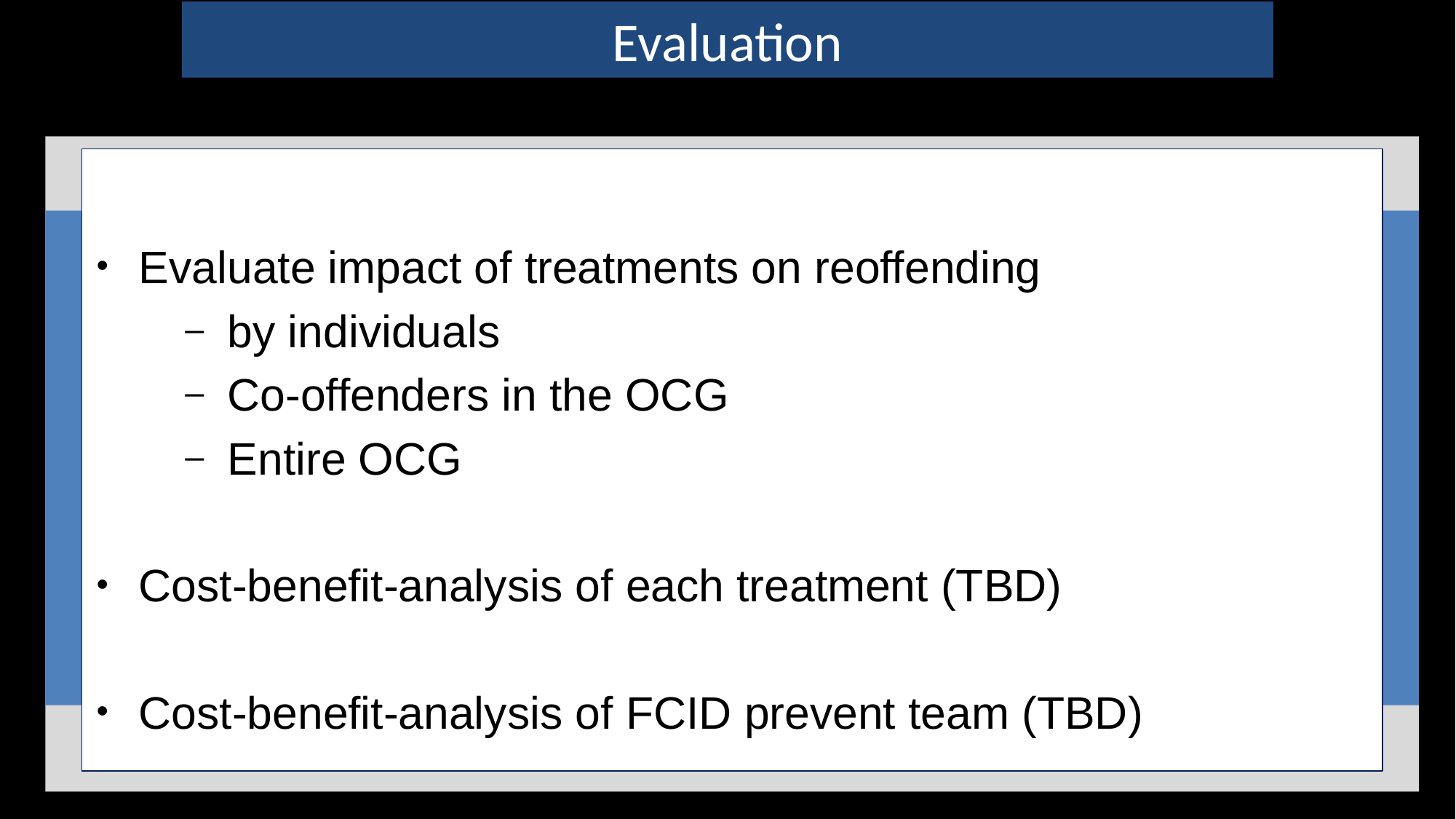

Evaluation

 No One View
 Operating Level 1 – Level 3
 Increased Risk
 Current Threat
 SIO lead

Evaluate impact of treatments on reoffending
by individuals
Co-offenders in the OCG
Entire OCG

Cost-benefit-analysis of each treatment (TBD)

Cost-benefit-analysis of FCID prevent team (TBD)